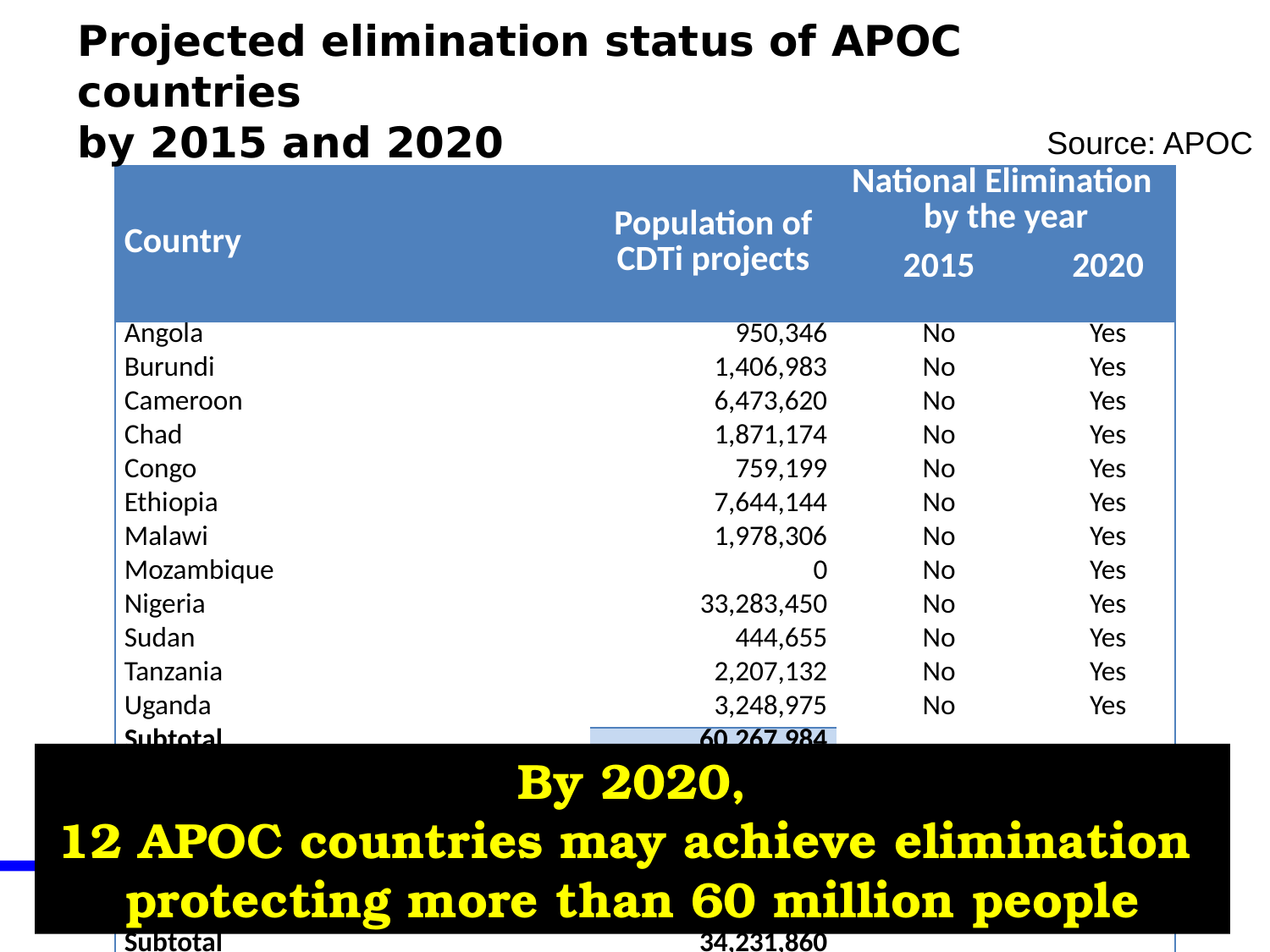

# Projected elimination status of APOC countries by 2015 and 2020
Source: APOC
| Country | Population of CDTi projects | National Elimination by the year |  |
| --- | --- | --- | --- |
|  |  | 2015 | 2020 |
| Angola | 950,346 | No | Yes |
| Burundi | 1,406,983 | No | Yes |
| Cameroon | 6,473,620 | No | Yes |
| Chad | 1,871,174 | No | Yes |
| Congo | 759,199 | No | Yes |
| Ethiopia | 7,644,144 | No | Yes |
| Malawi | 1,978,306 | No | Yes |
| Mozambique | 0 | No | Yes |
| Nigeria | 33,283,450 | No | Yes |
| Sudan | 444,655 | No | Yes |
| Tanzania | 2,207,132 | No | Yes |
| Uganda | 3,248,975 | No | Yes |
| Subtotal | 60,267,984 |  |  |
| Central African Republic | 1,408,824 | No | No |
| Democratic Republic of Congo | 27,137,104 | No | No |
| Eq. Guinea | 80,206 | No | No |
| Gabon | 0 | No | No |
| South Sudan | 5,605,726 | No | No |
| Subtotal | 34,231,860 |  |  |
By 2020,
12 APOC countries may achieve elimination
protecting more than 60 million people